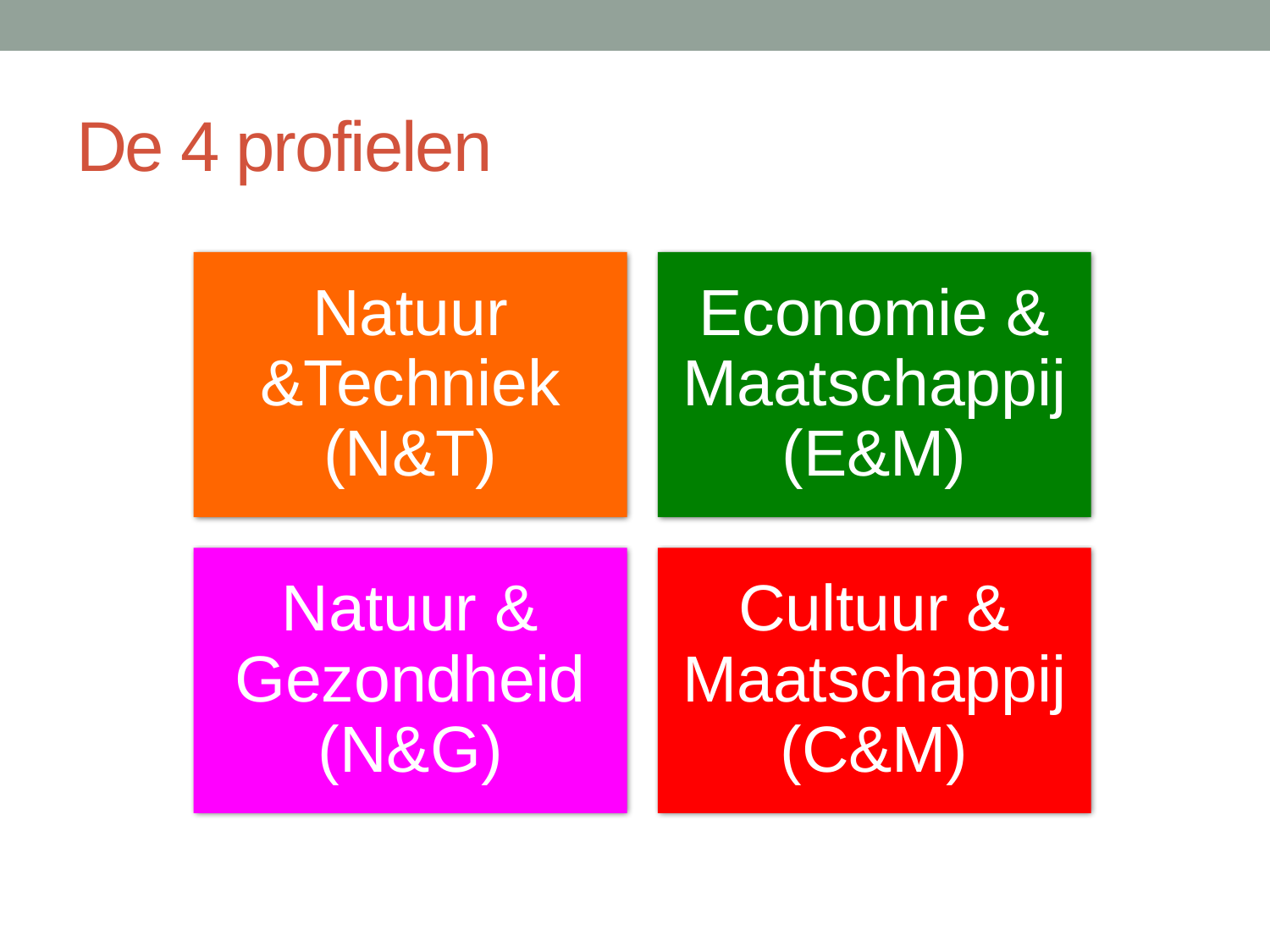

# De 4 profielen
Natuur &Techniek (N&T)
Economie & Maatschappij (E&M)
Natuur & Gezondheid (N&G)
Cultuur & Maatschappij (C&M)